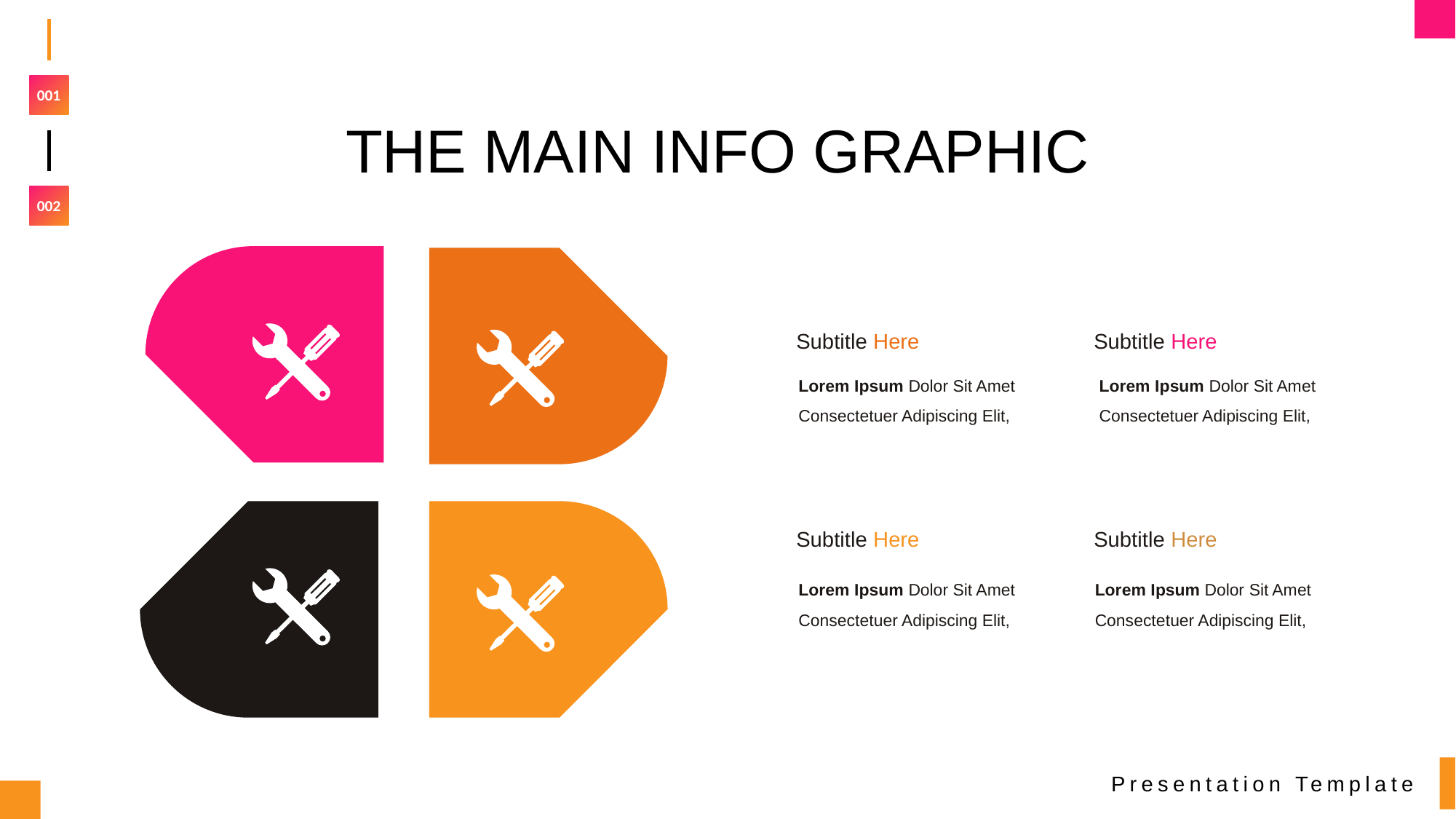

001
THE MAIN INFO GRAPHIC

002

Subtitle Here
Subtitle Here

Lorem Ipsum Dolor Sit Amet Consectetuer Adipiscing Elit,
Lorem Ipsum Dolor Sit Amet Consectetuer Adipiscing Elit,
Subtitle Here
Subtitle Here
Lorem Ipsum Dolor Sit Amet Consectetuer Adipiscing Elit,
Lorem Ipsum Dolor Sit Amet Consectetuer Adipiscing Elit,

Presentation Template